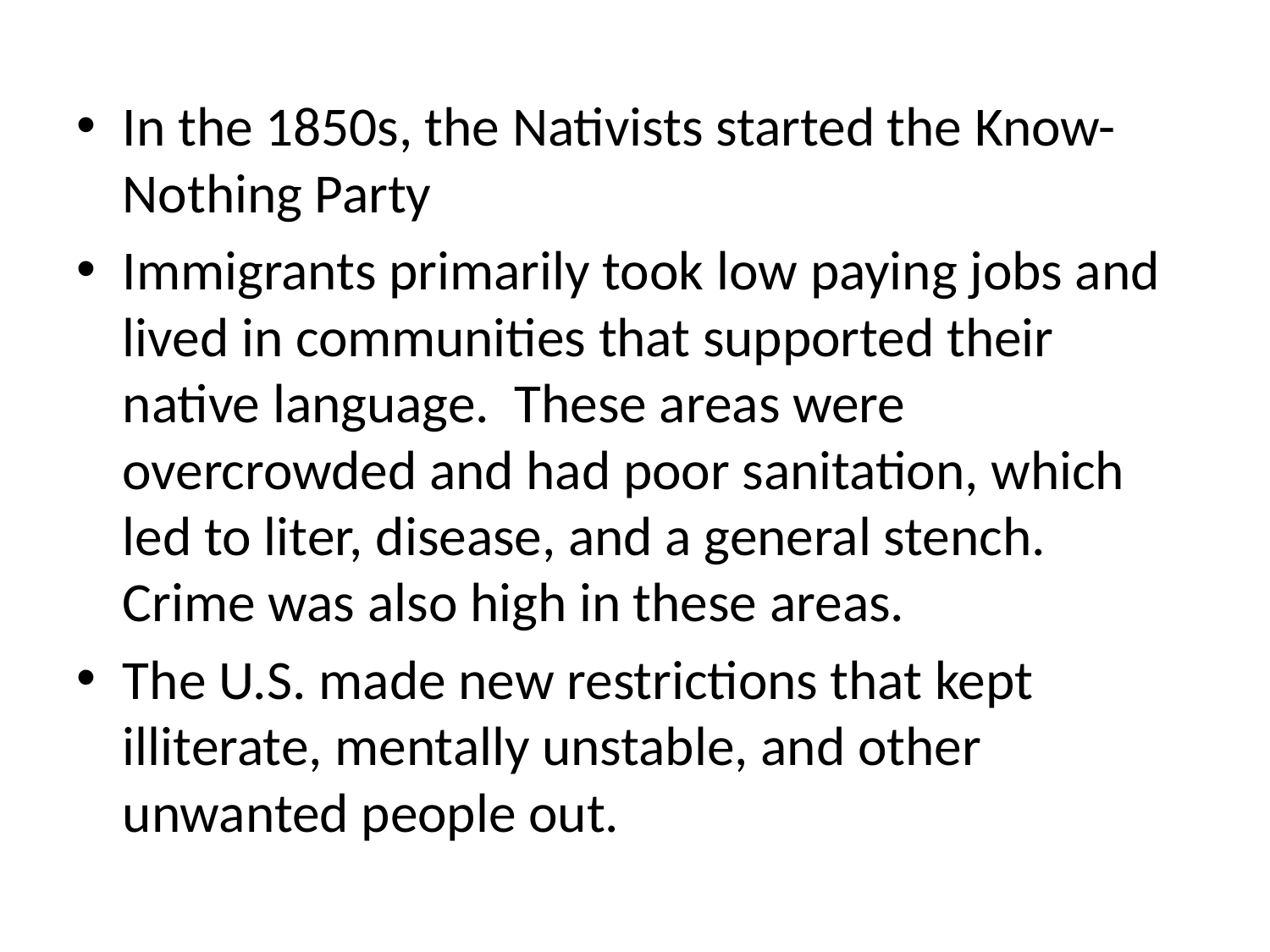

In the 1850s, the Nativists started the Know-Nothing Party
Immigrants primarily took low paying jobs and lived in communities that supported their native language.  These areas were overcrowded and had poor sanitation, which led to liter, disease, and a general stench.  Crime was also high in these areas.
The U.S. made new restrictions that kept illiterate, mentally unstable, and other unwanted people out.